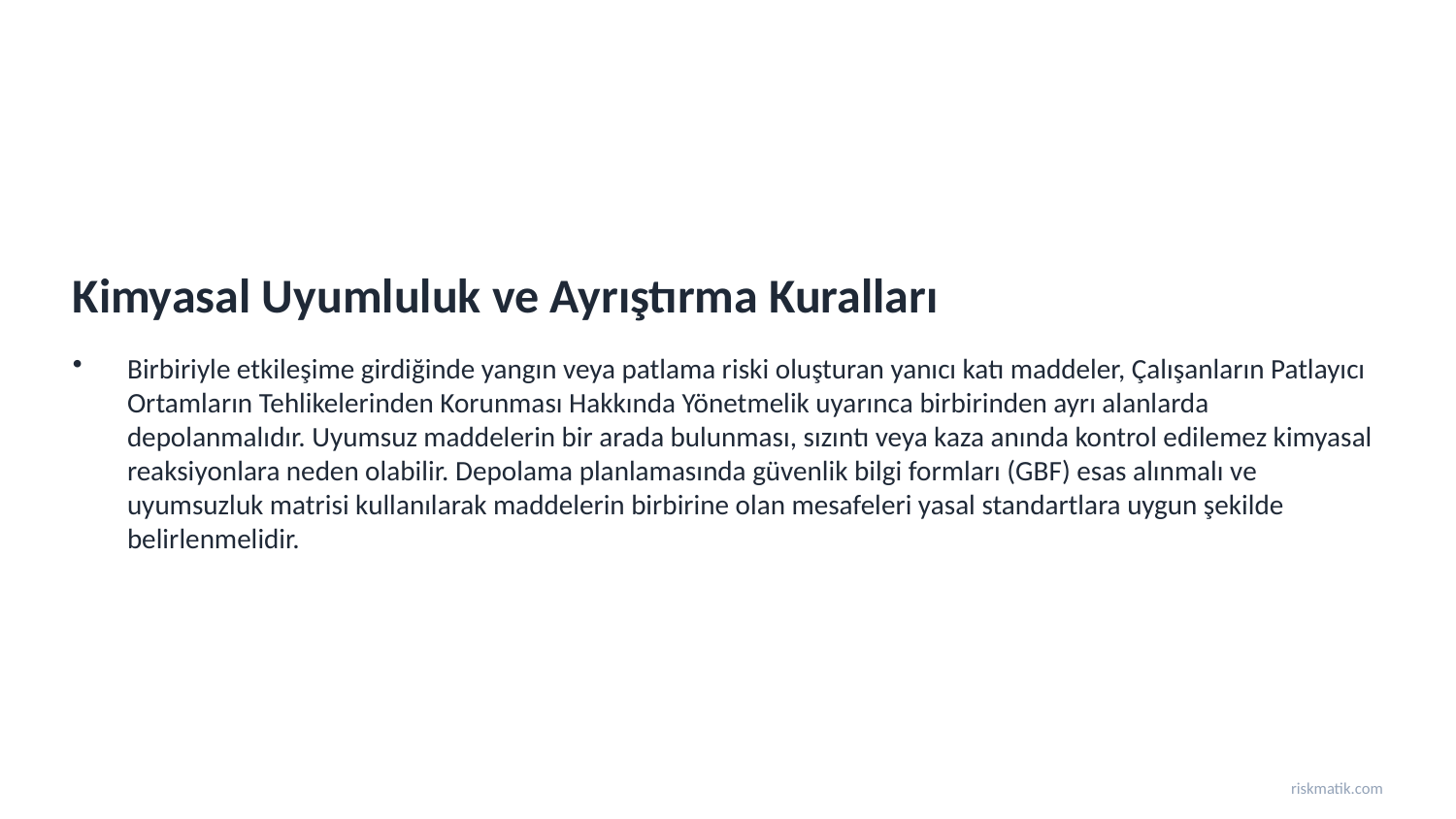

Kimyasal Uyumluluk ve Ayrıştırma Kuralları
Birbiriyle etkileşime girdiğinde yangın veya patlama riski oluşturan yanıcı katı maddeler, Çalışanların Patlayıcı Ortamların Tehlikelerinden Korunması Hakkında Yönetmelik uyarınca birbirinden ayrı alanlarda depolanmalıdır. Uyumsuz maddelerin bir arada bulunması, sızıntı veya kaza anında kontrol edilemez kimyasal reaksiyonlara neden olabilir. Depolama planlamasında güvenlik bilgi formları (GBF) esas alınmalı ve uyumsuzluk matrisi kullanılarak maddelerin birbirine olan mesafeleri yasal standartlara uygun şekilde belirlenmelidir.
riskmatik.com